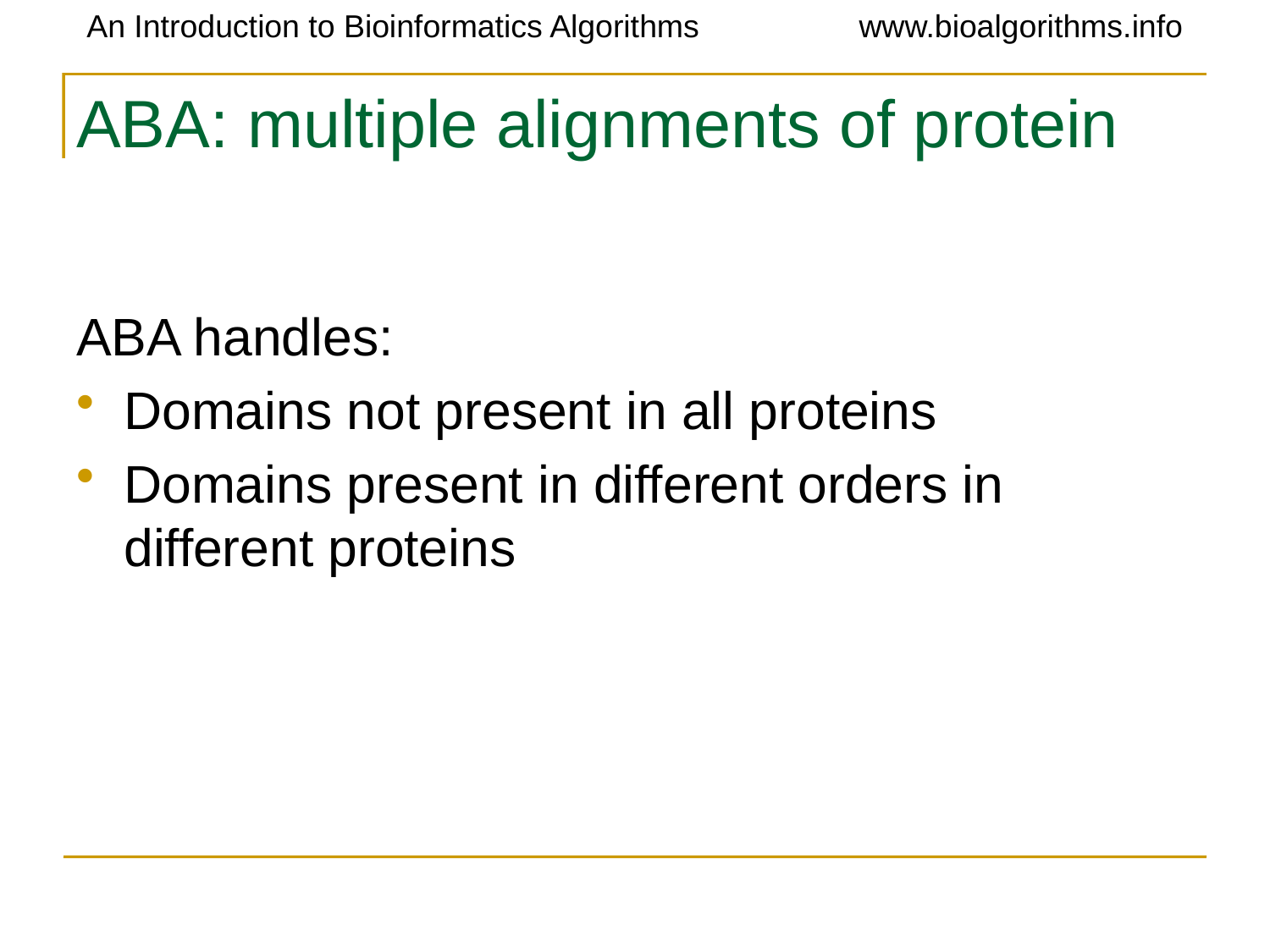

# ABA: multiple alignments of protein

ABA handles:
Domains not present in all proteins
Domains present in different orders in different proteins